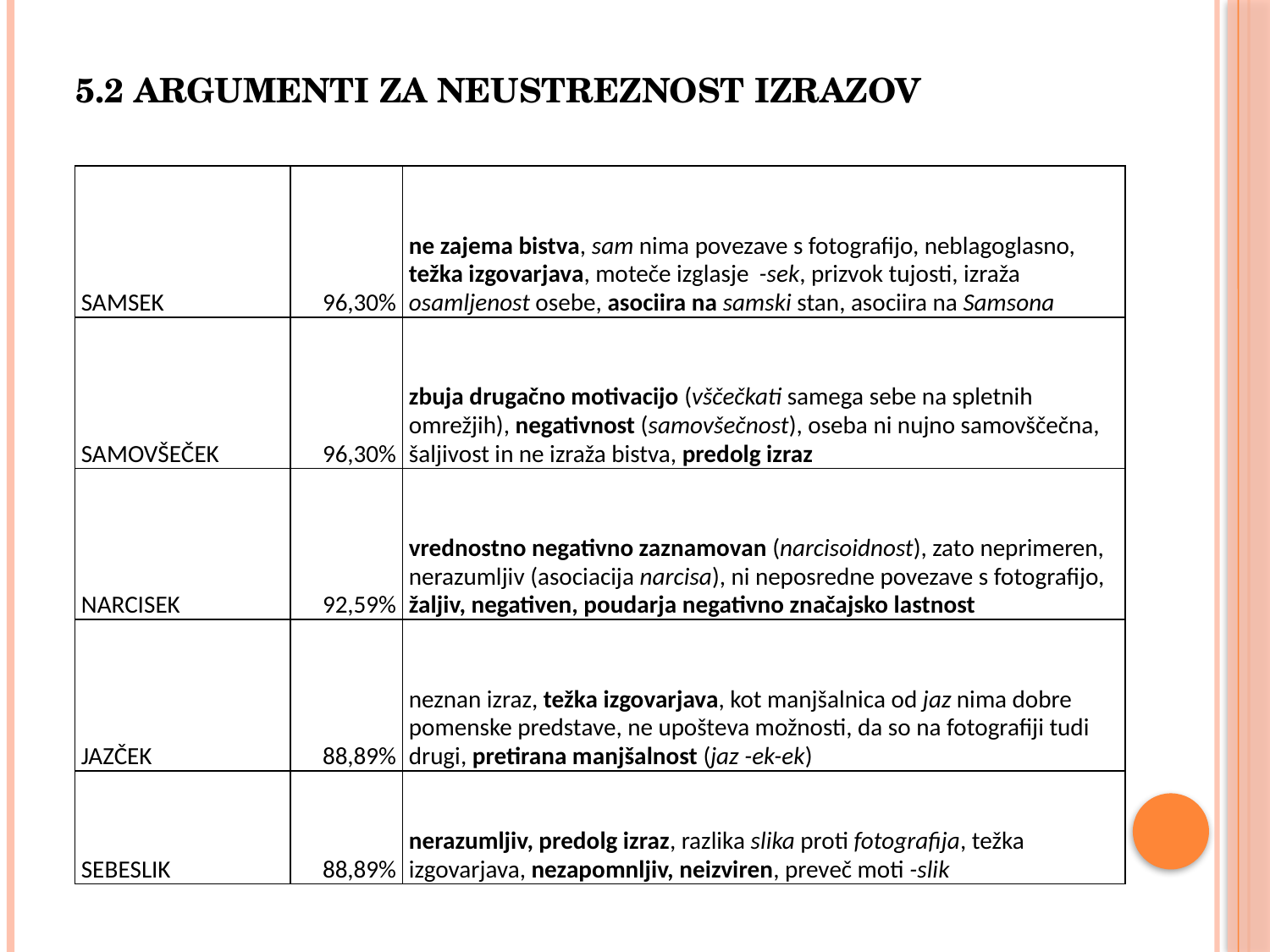

# 5.2 Argumenti za neustreznost izrazov
| SAMSEK | 96,30% | ne zajema bistva, sam nima povezave s fotografijo, neblagoglasno, težka izgovarjava, moteče izglasje -sek, prizvok tujosti, izraža osamljenost osebe, asociira na samski stan, asociira na Samsona |
| --- | --- | --- |
| SAMOVŠEČEK | 96,30% | zbuja drugačno motivacijo (vščečkati samega sebe na spletnih omrežjih), negativnost (samovšečnost), oseba ni nujno samovščečna, šaljivost in ne izraža bistva, predolg izraz |
| NARCISEK | 92,59% | vrednostno negativno zaznamovan (narcisoidnost), zato neprimeren, nerazumljiv (asociacija narcisa), ni neposredne povezave s fotografijo, žaljiv, negativen, poudarja negativno značajsko lastnost |
| JAZČEK | 88,89% | neznan izraz, težka izgovarjava, kot manjšalnica od jaz nima dobre pomenske predstave, ne upošteva možnosti, da so na fotografiji tudi drugi, pretirana manjšalnost (jaz -ek-ek) |
| SEBESLIK | 88,89% | nerazumljiv, predolg izraz, razlika slika proti fotografija, težka izgovarjava, nezapomnljiv, neizviren, preveč moti -slik |